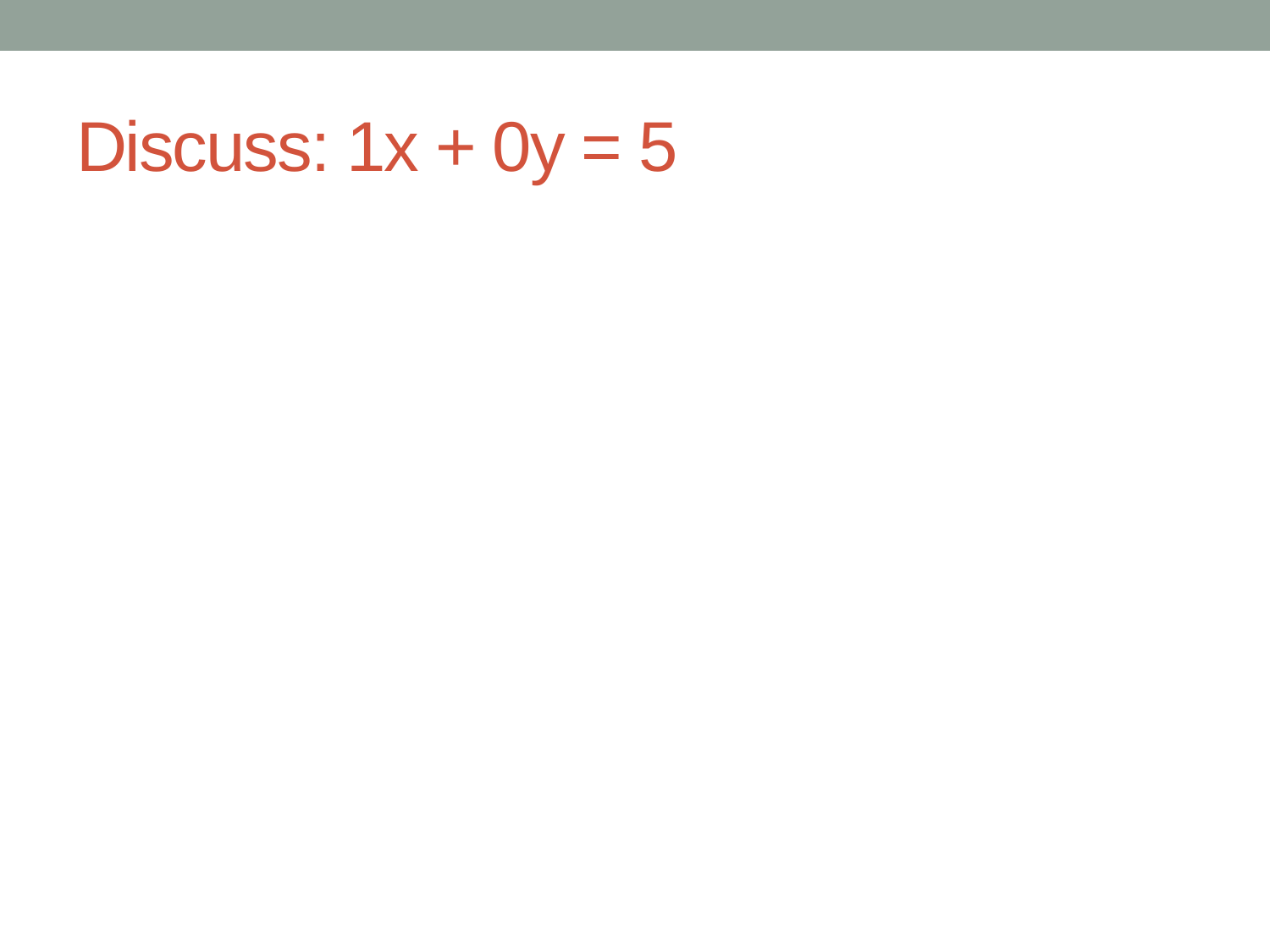

# Discuss: 1x + 0y = 5